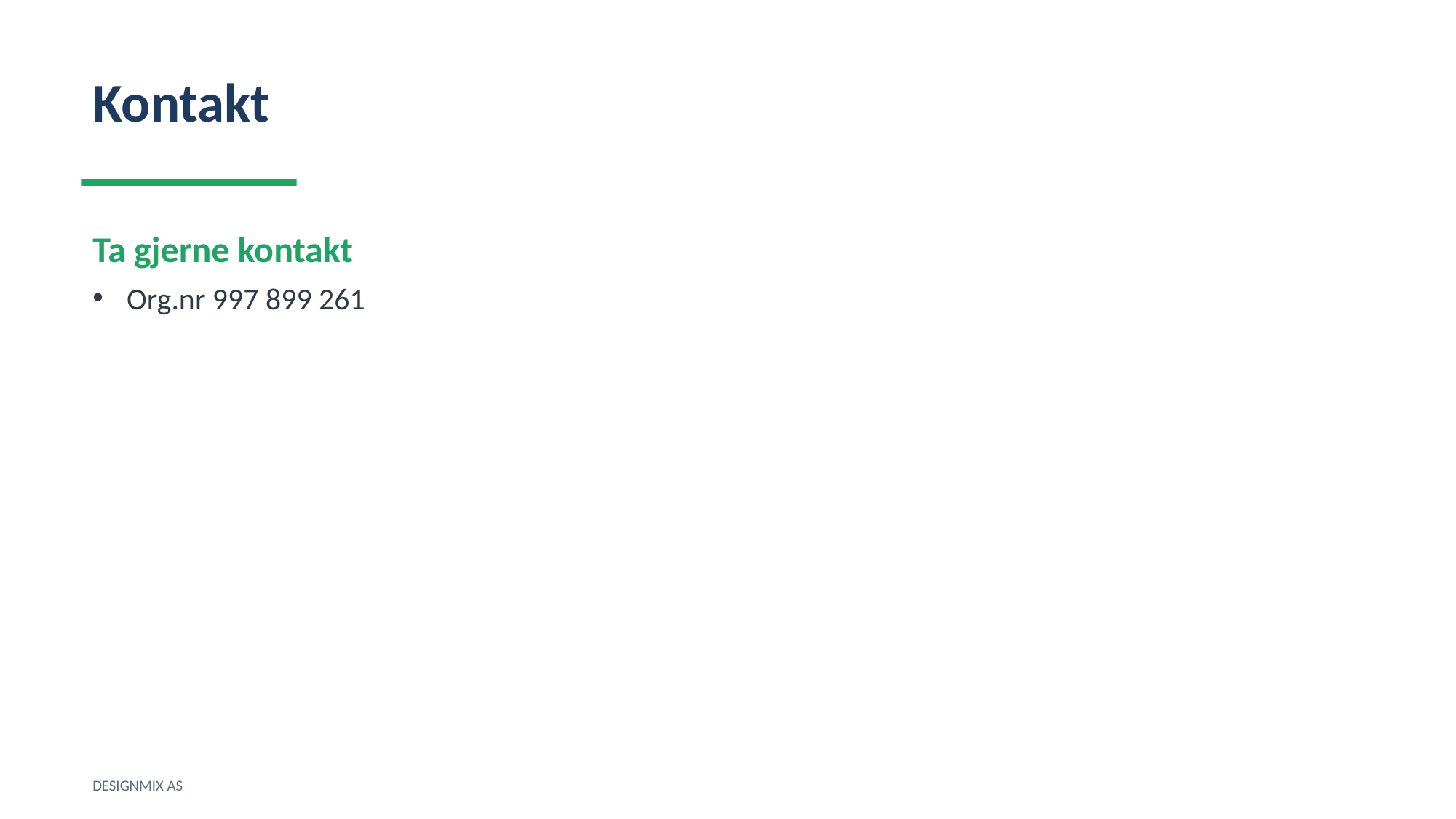

Kontakt

Ta gjerne kontakt
Org.nr 997 899 261
DESIGNMIX AS